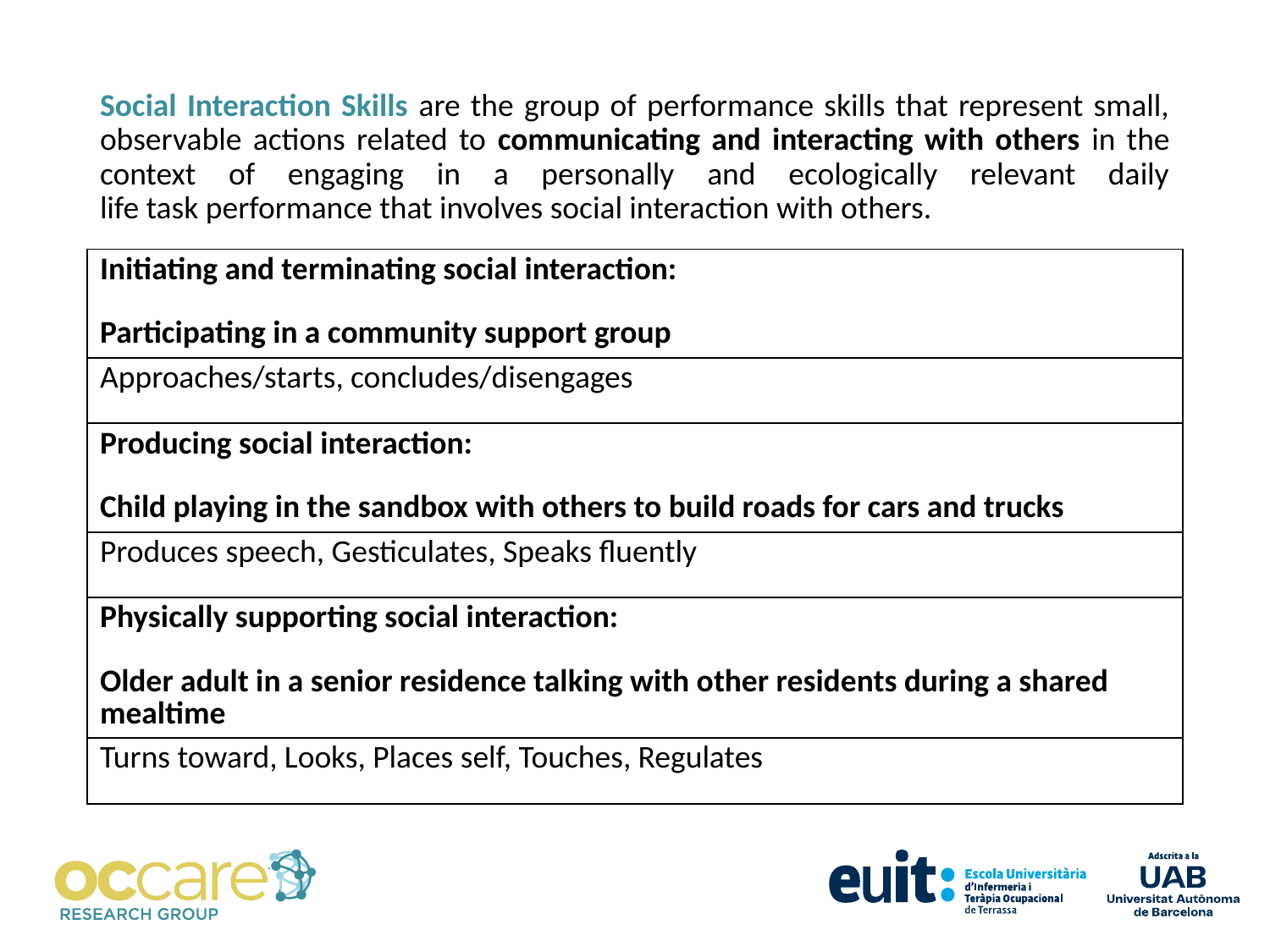

# Social Interaction Skills are the group of performance skills that represent small, observable actions related to communicating and interacting with others in the context of engaging in a personally and ecologically relevant daily life task performance that involves social interaction with others.
| Initiating and terminating social interaction: Participating in a community support group |
| --- |
| Approaches/starts, concludes/disengages |
| Producing social interaction: Child playing in the sandbox with others to build roads for cars and trucks |
| Produces speech, Gesticulates, Speaks fluently |
| Physically supporting social interaction: Older adult in a senior residence talking with other residents during a shared mealtime |
| Turns toward, Looks, Places self, Touches, Regulates |